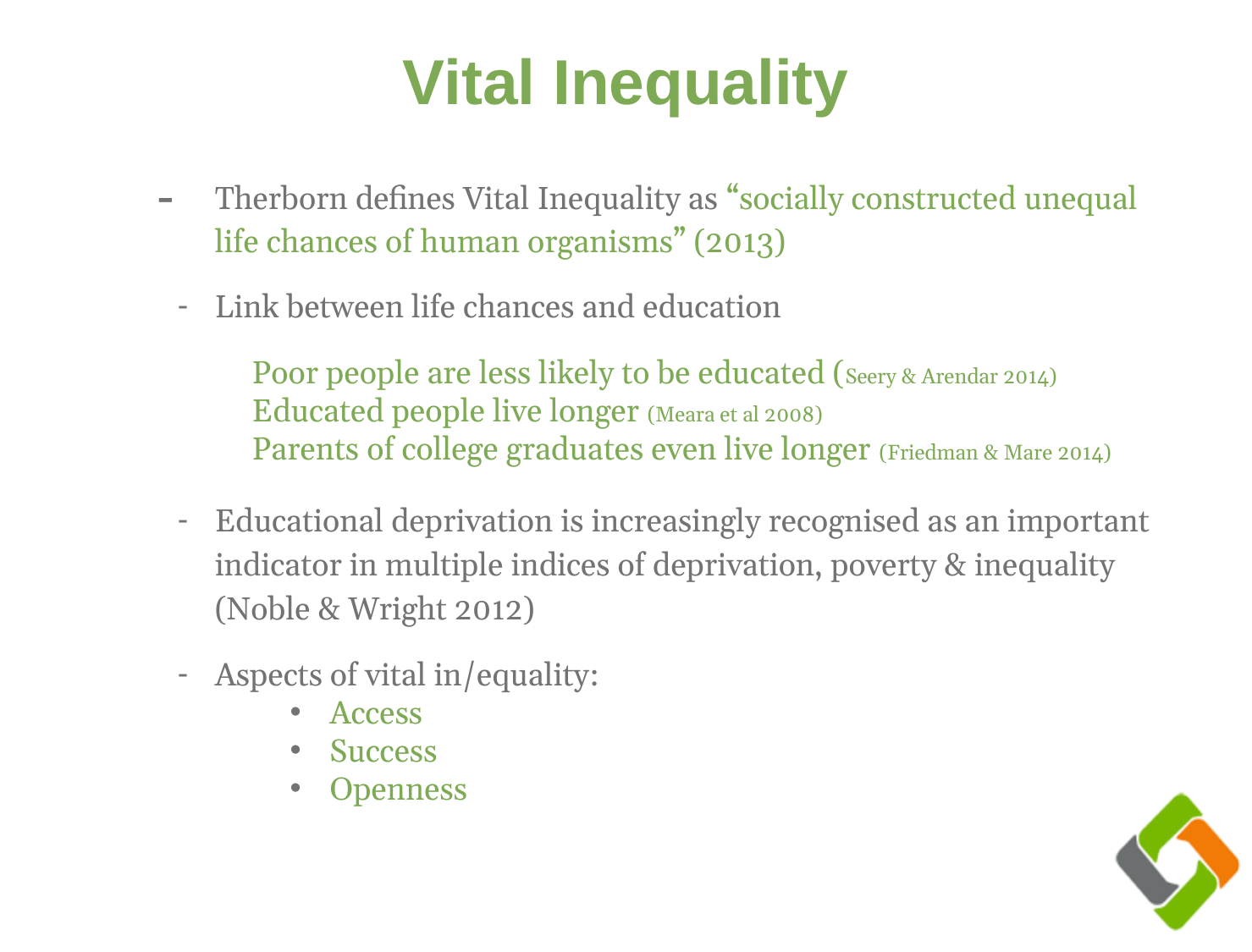

# Vital Inequality
Therborn defines Vital Inequality as “socially constructed unequal life chances of human organisms” (2013)
Link between life chances and education
Poor people are less likely to be educated (Seery & Arendar 2014)
Educated people live longer (Meara et al 2008)
Parents of college graduates even live longer (Friedman & Mare 2014)
Educational deprivation is increasingly recognised as an important indicator in multiple indices of deprivation, poverty & inequality (Noble & Wright 2012)
Aspects of vital in/equality:
Access
Success
Openness